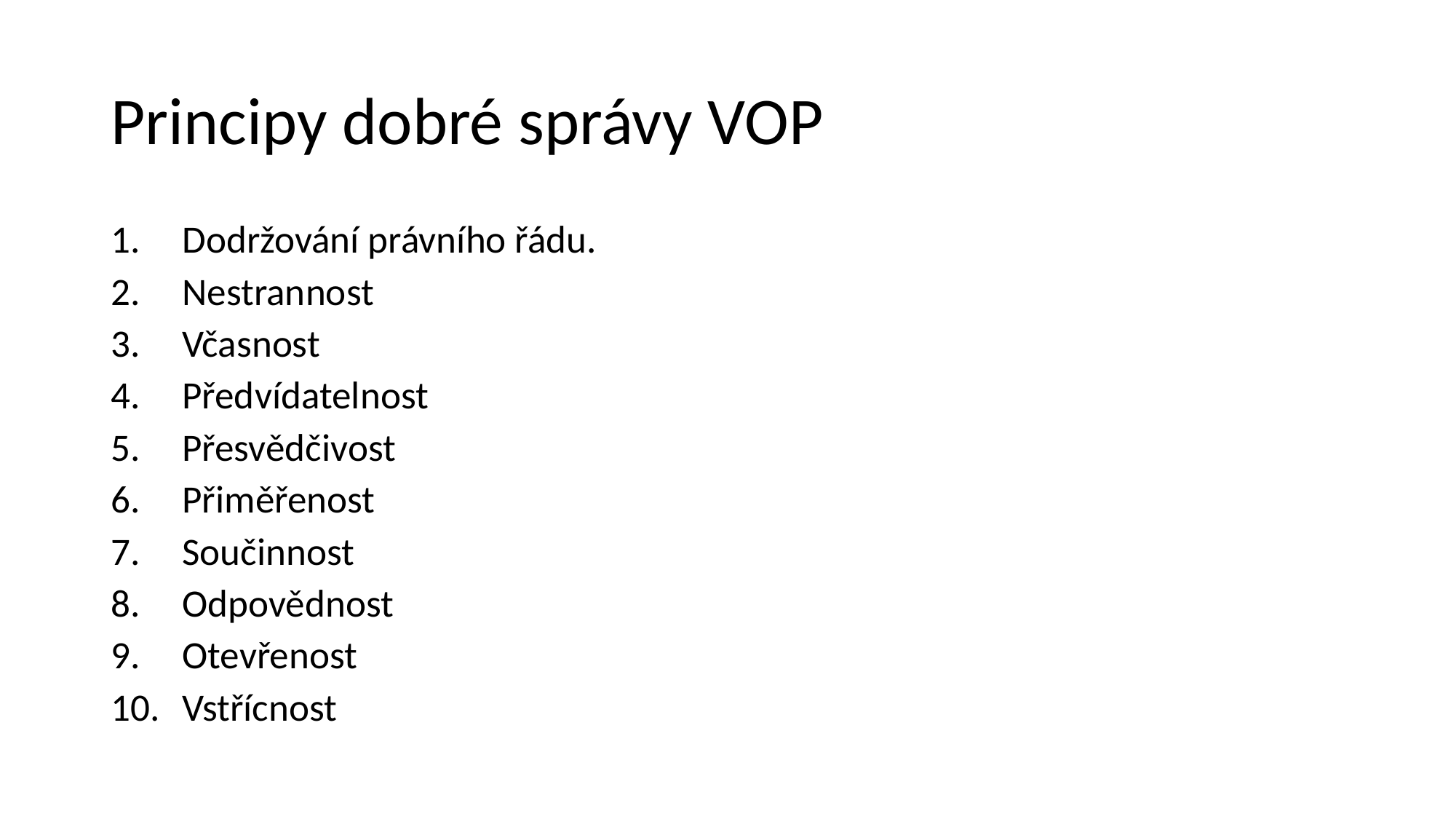

# Principy dobré správy VOP
Dodržování právního řádu.
Nestrannost
Včasnost
Předvídatelnost
Přesvědčivost
Přiměřenost
Součinnost
Odpovědnost
Otevřenost
Vstřícnost